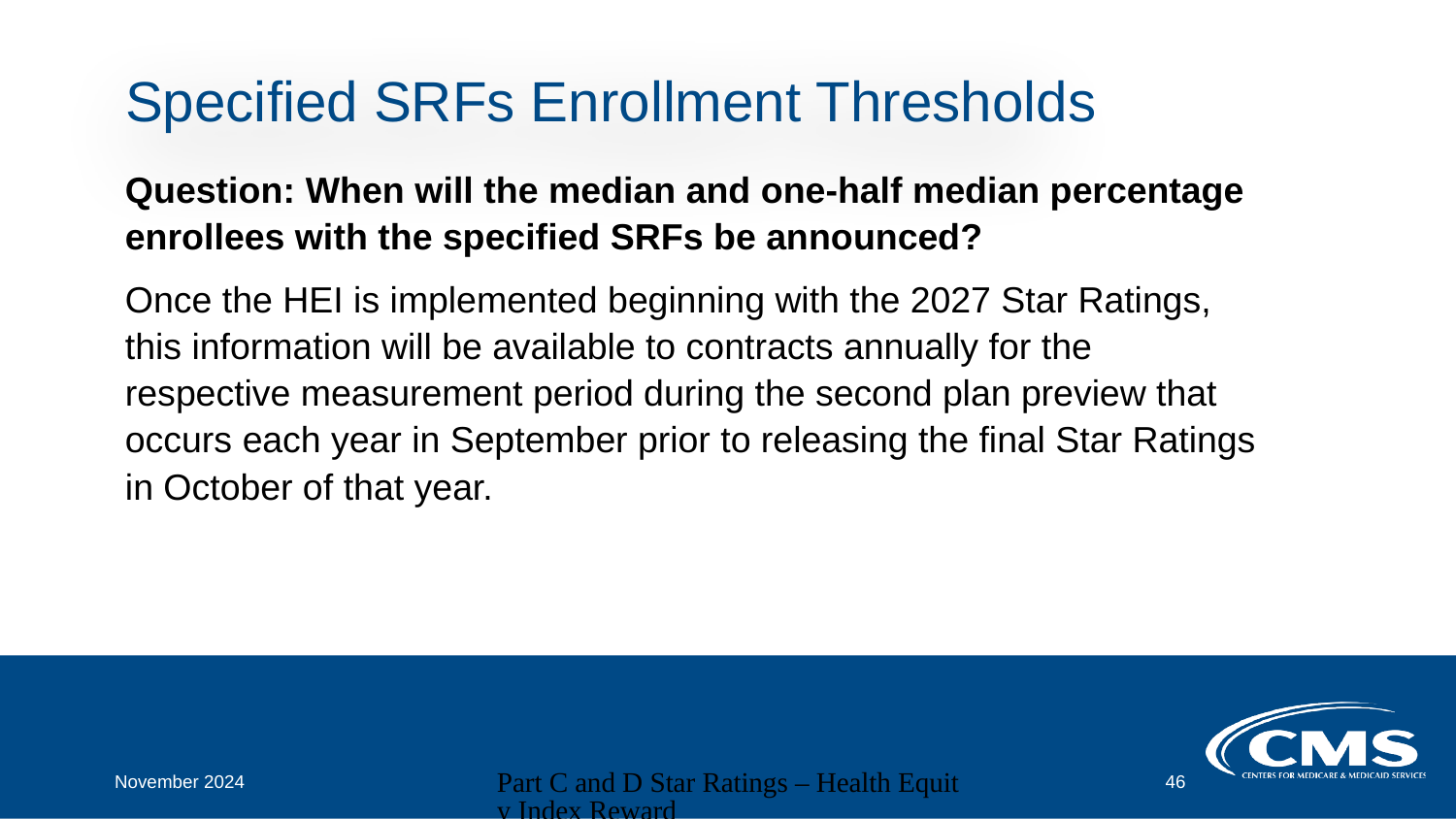

# Specified SRFs Enrollment Thresholds
Question: When will the median and one-half median percentage enrollees with the specified SRFs be announced?
Once the HEI is implemented beginning with the 2027 Star Ratings, this information will be available to contracts annually for the respective measurement period during the second plan preview that occurs each year in September prior to releasing the final Star Ratings in October of that year.

November 2024
Part C and D Star Ratings – Health Equity Index Reward
46